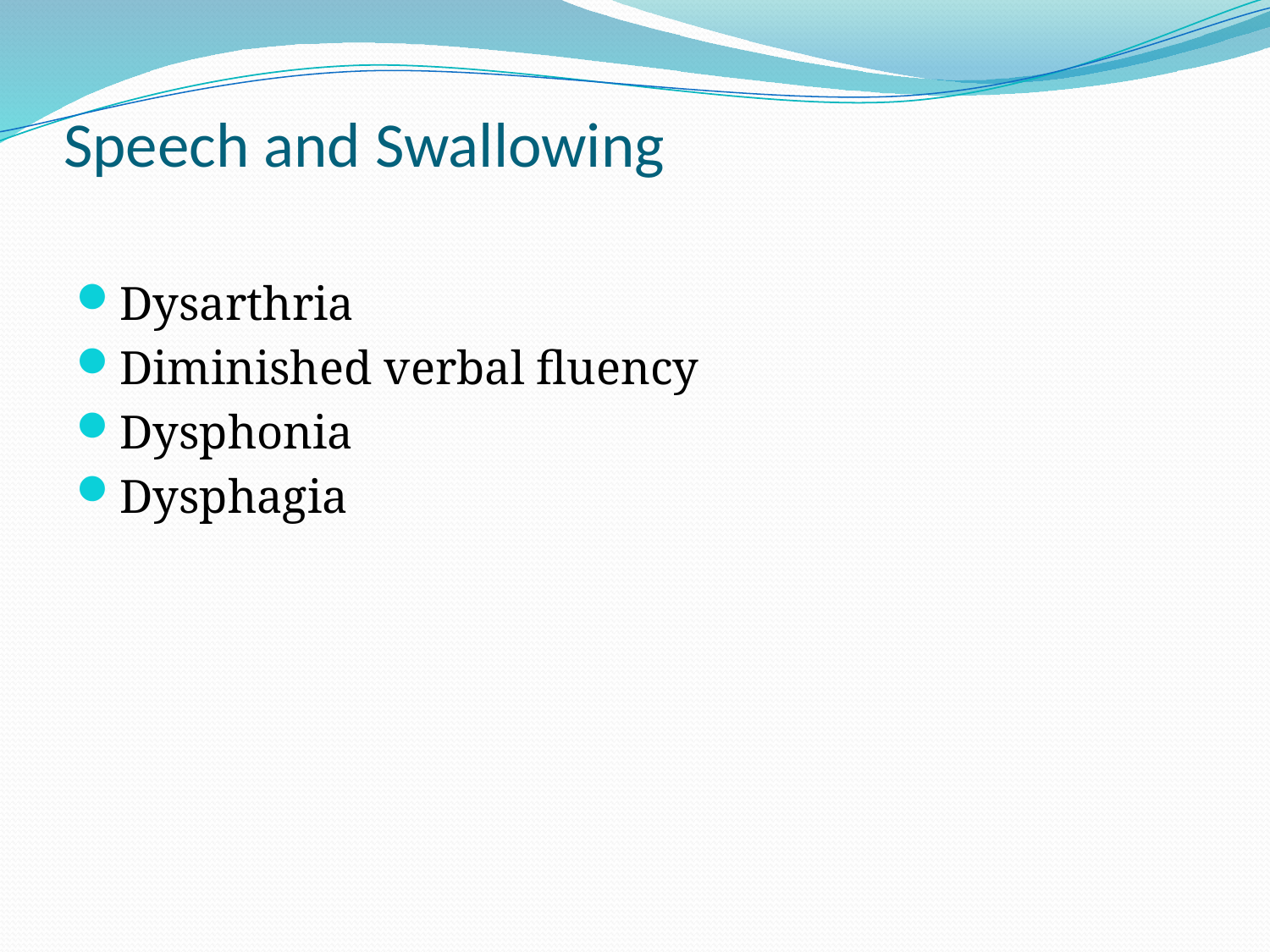

# Speech and Swallowing
Dysarthria
Diminished verbal fluency
Dysphonia
Dysphagia